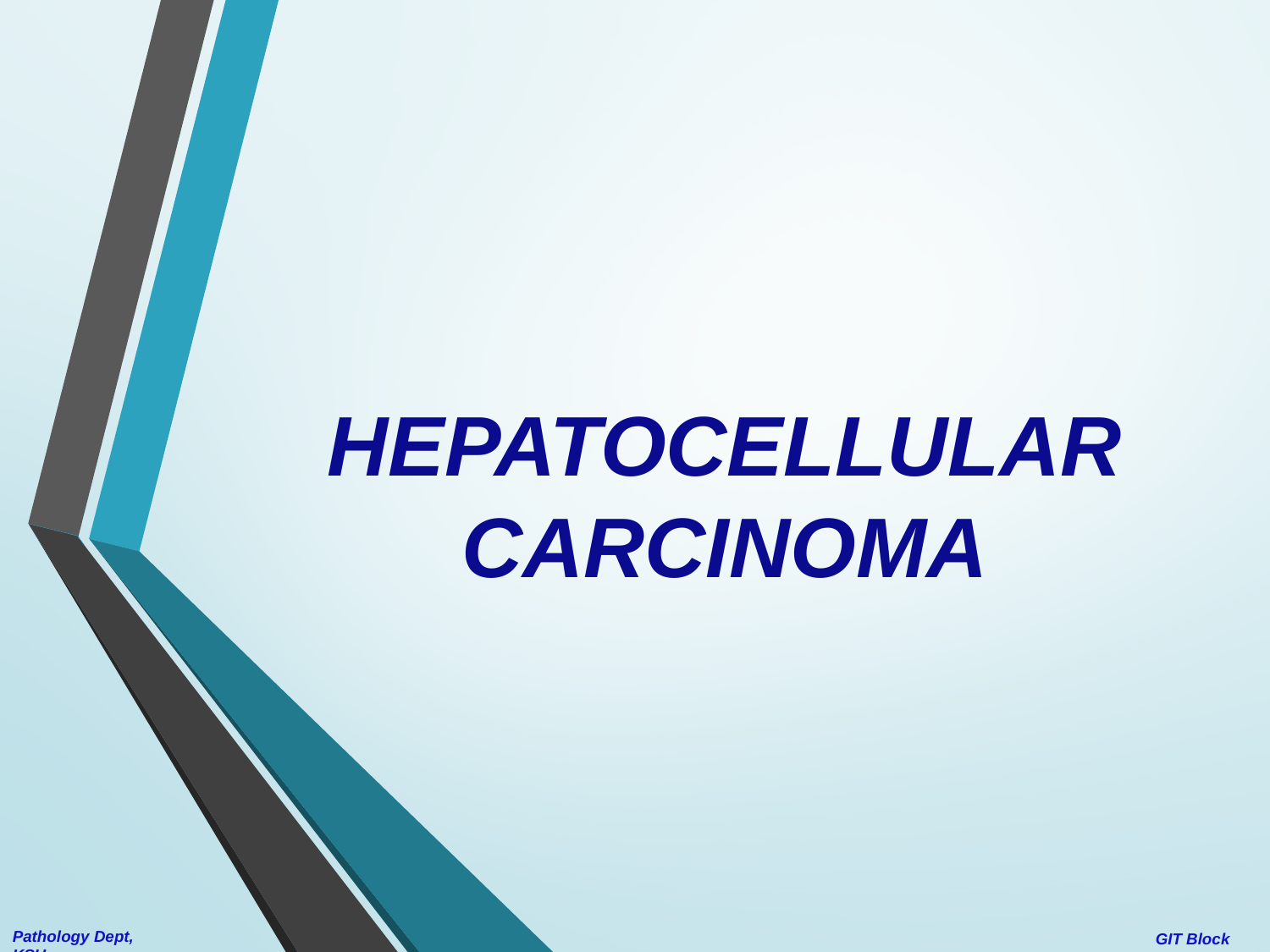

# HEPATOCELLULAR CARCINOMA
Pathology Dept, KSU
GIT Block